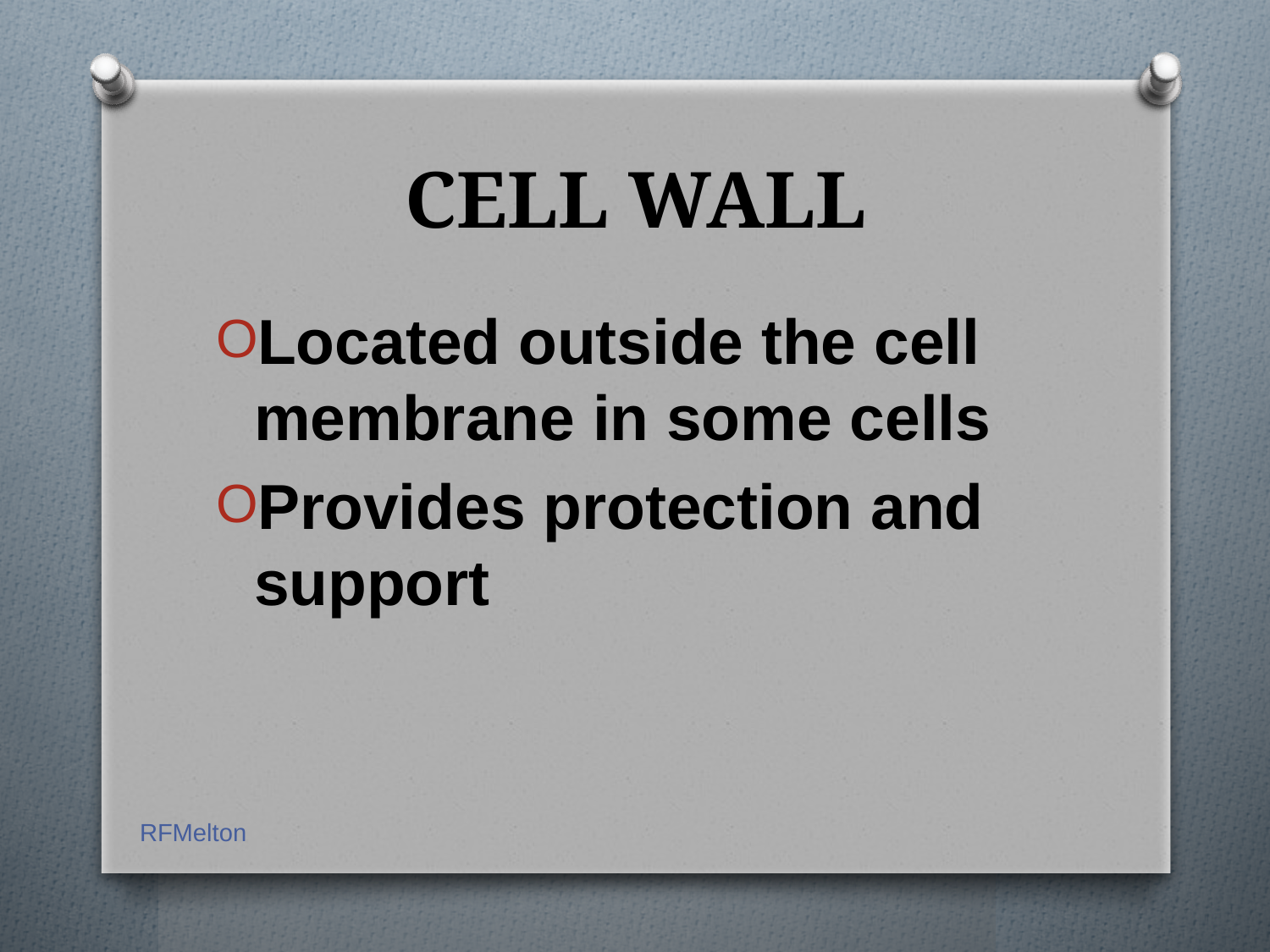

# CELL WALL
Located outside the cell membrane in some cells
Provides protection and support

RFMelton